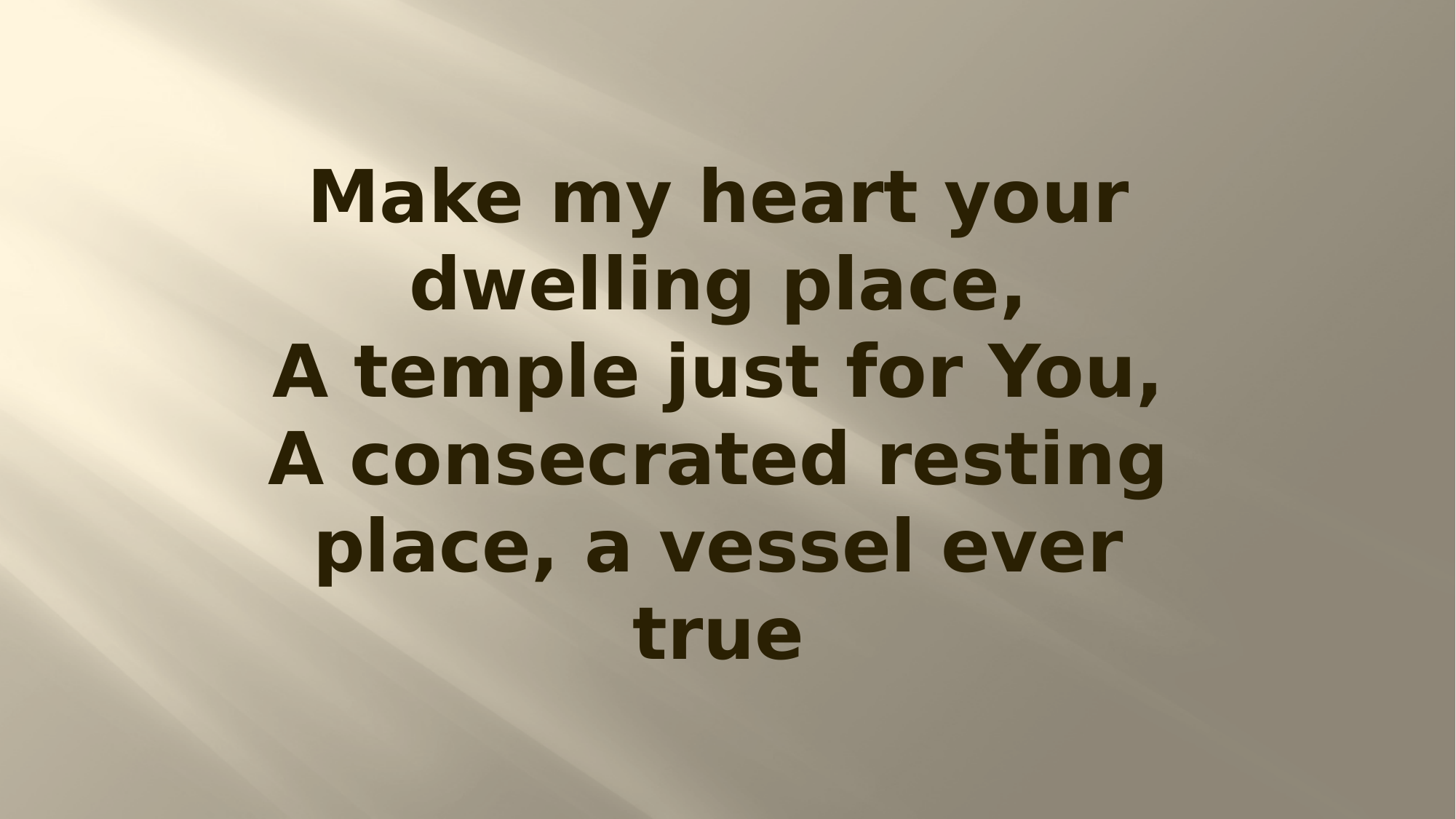

# Make my heart your dwelling place, A temple just for You, A consecrated resting place, a vessel ever true